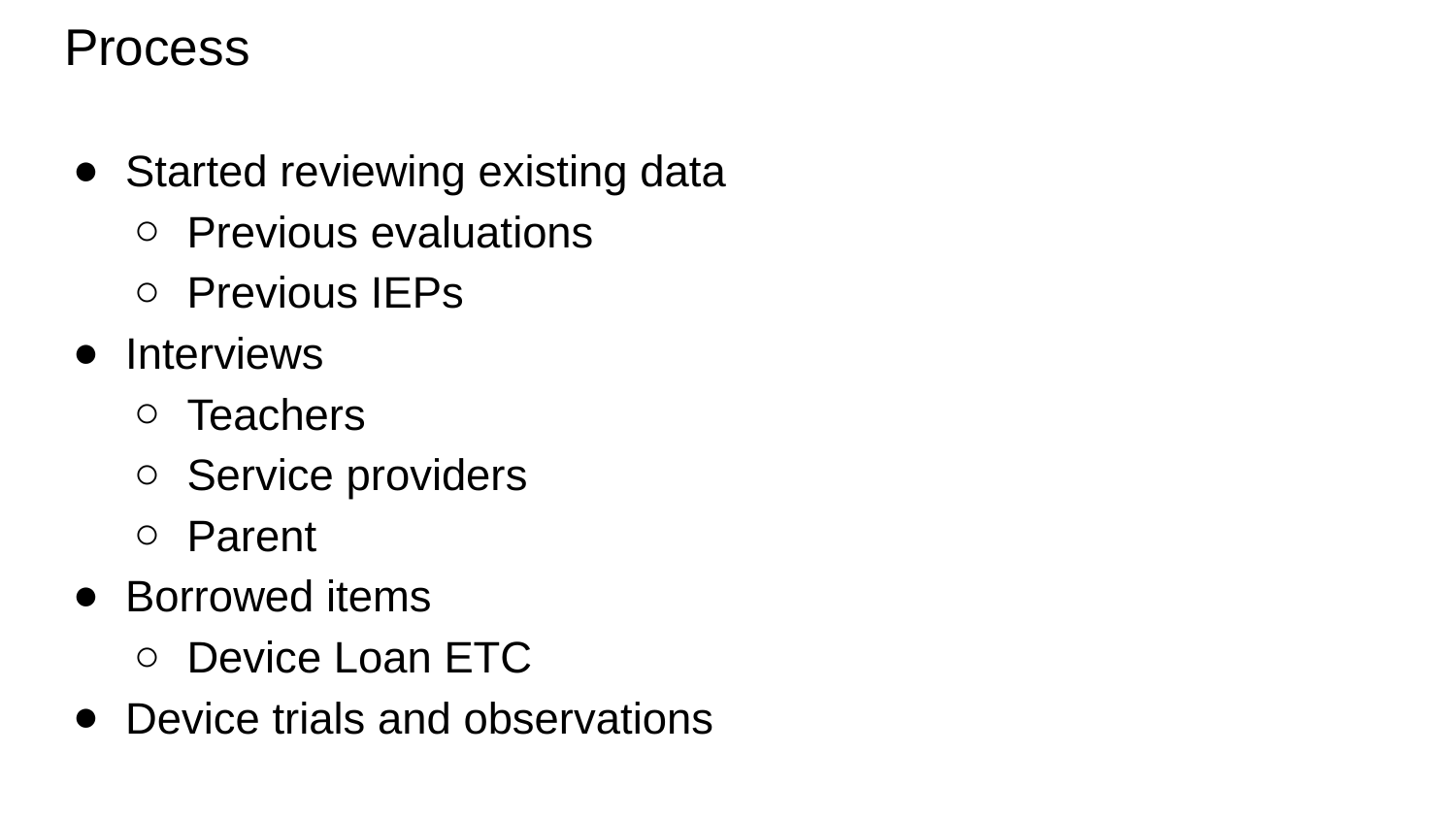

# Process
Started reviewing existing data
Previous evaluations
Previous IEPs
Interviews
Teachers
Service providers
Parent
Borrowed items
Device Loan ETC
Device trials and observations